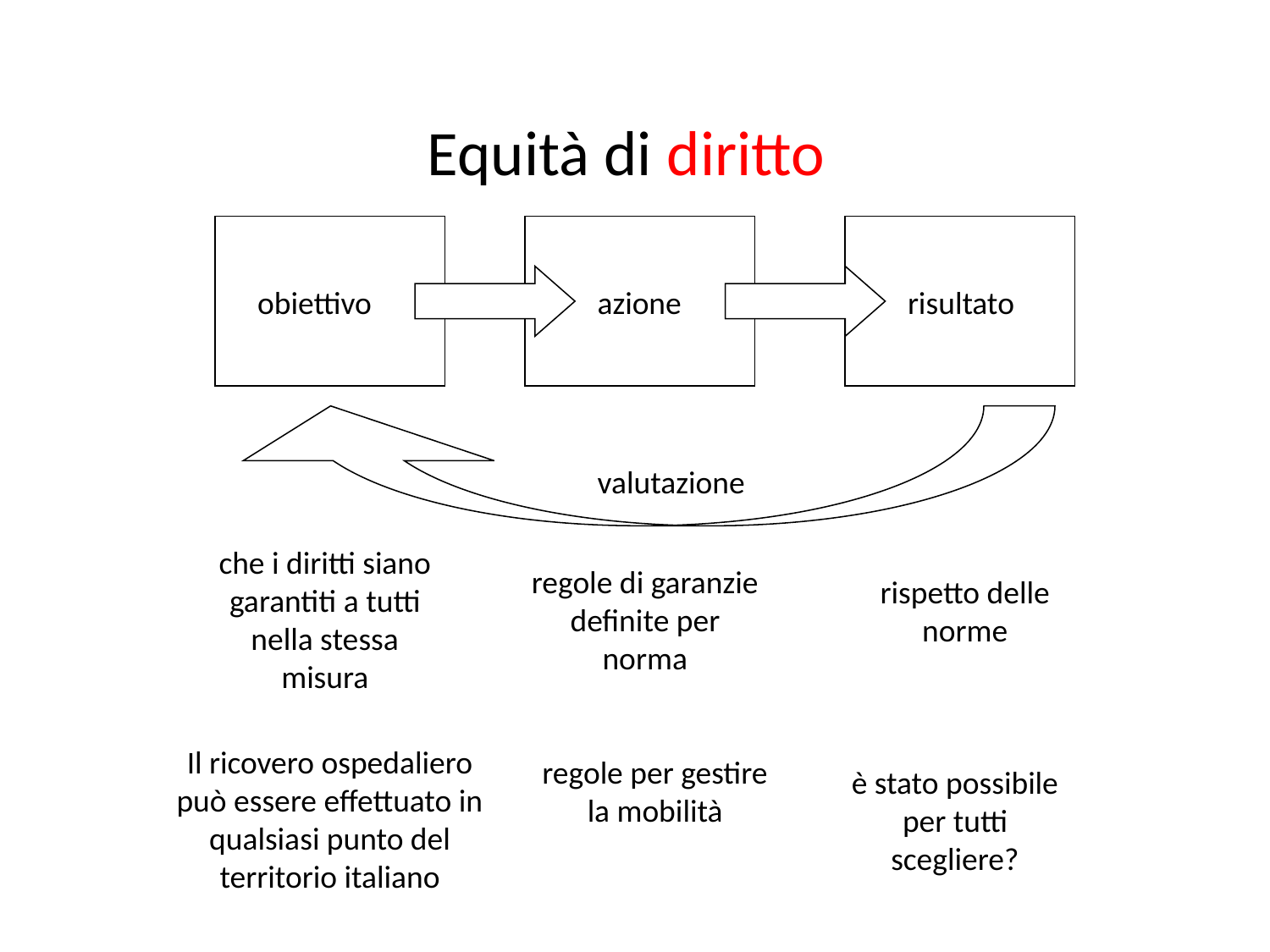

Equità di diritto

obiettivo
azione
risultato
risultato

valutazione
che i diritti siano garantiti a tutti nella stessa misura
regole di garanzie definite per norma
rispetto delle norme
Il ricovero ospedaliero può essere effettuato in qualsiasi punto del territorio italiano
regole per gestire la mobilità
è stato possibile per tutti scegliere?